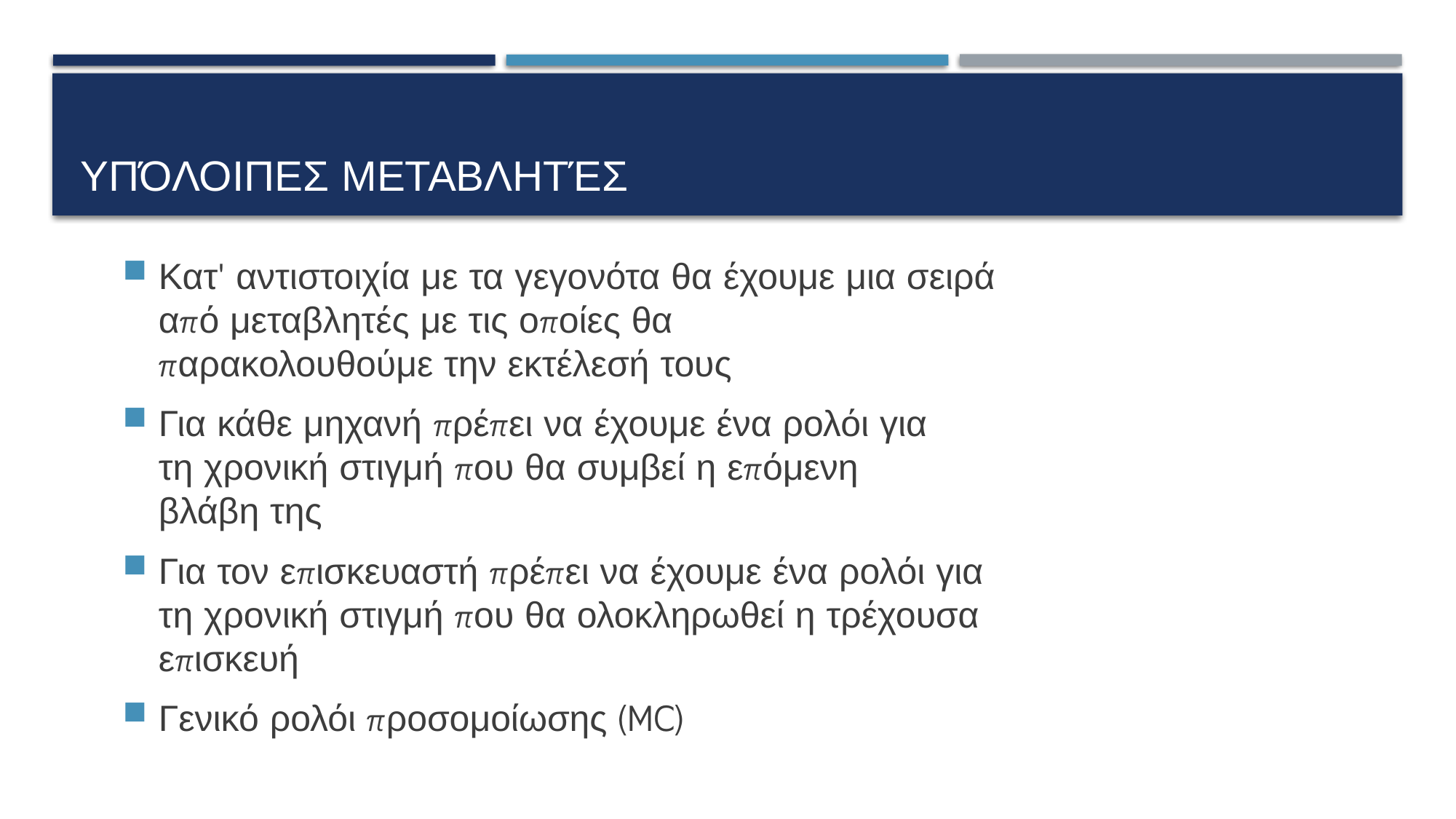

# Υπόλοιπες μεταβλητές
Κατ' αντιστοιχία με τα γεγονότα θα έχουμε μια σειρά από μεταβλητές με τις οποίες θα
παρακολουθούμε την εκτέλεσή τους
Για κάθε μηχανή πρέπει να έχουμε ένα ρολόι για
τη χρονική στιγμή που θα συμβεί η επόμενη
βλάβη της
Για τον επισκευαστή πρέπει να έχουμε ένα ρολόι για τη χρονική στιγμή που θα ολοκληρωθεί η τρέχουσα επισκευή
Γενικό ρολόι προσομοίωσης (MC)